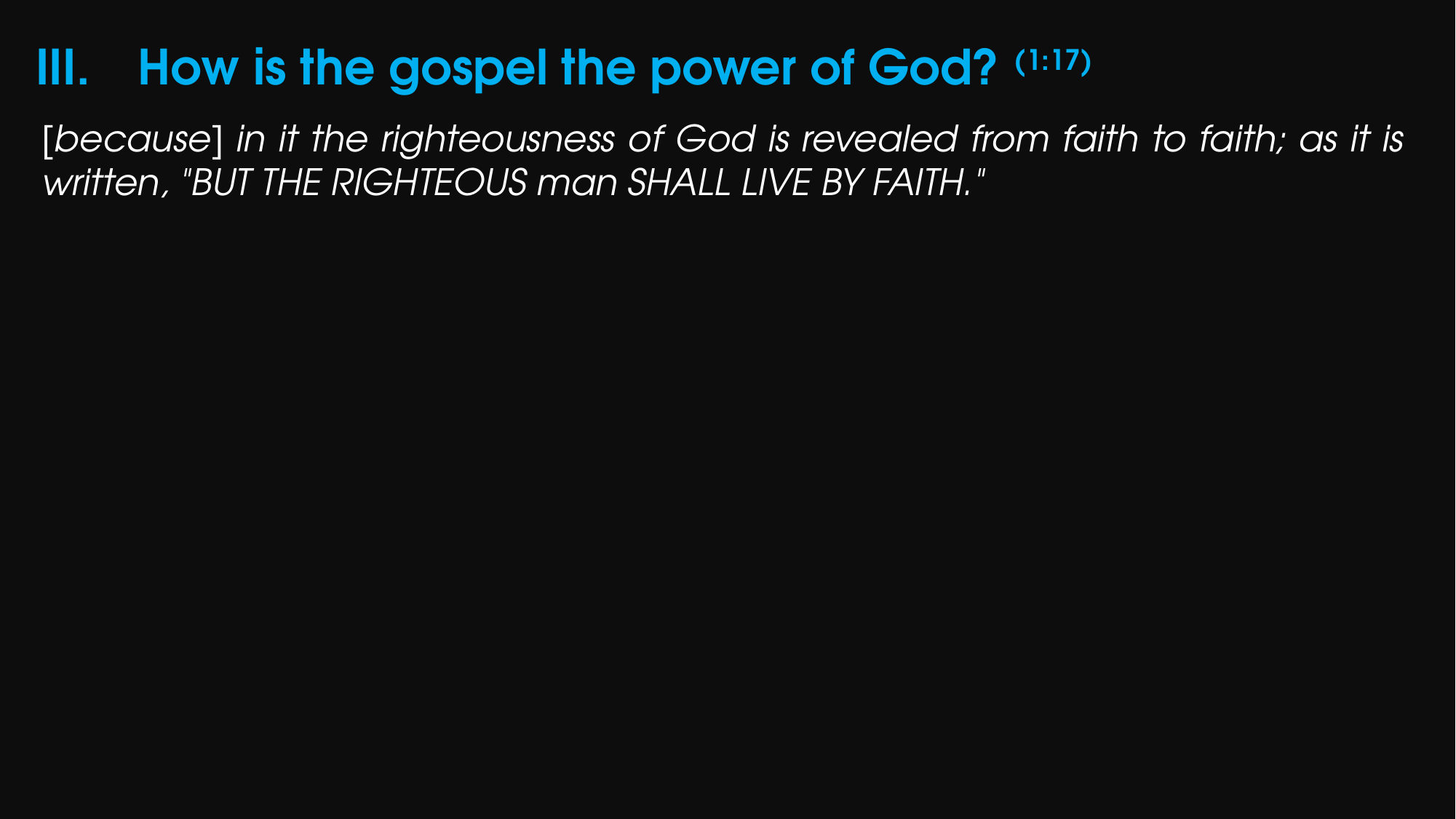

How is the gospel the power of God? (1:17)
[because] in it the righteousness of God is revealed from faith to faith; as it is written, "BUT THE RIGHTEOUS man SHALL LIVE BY FAITH."